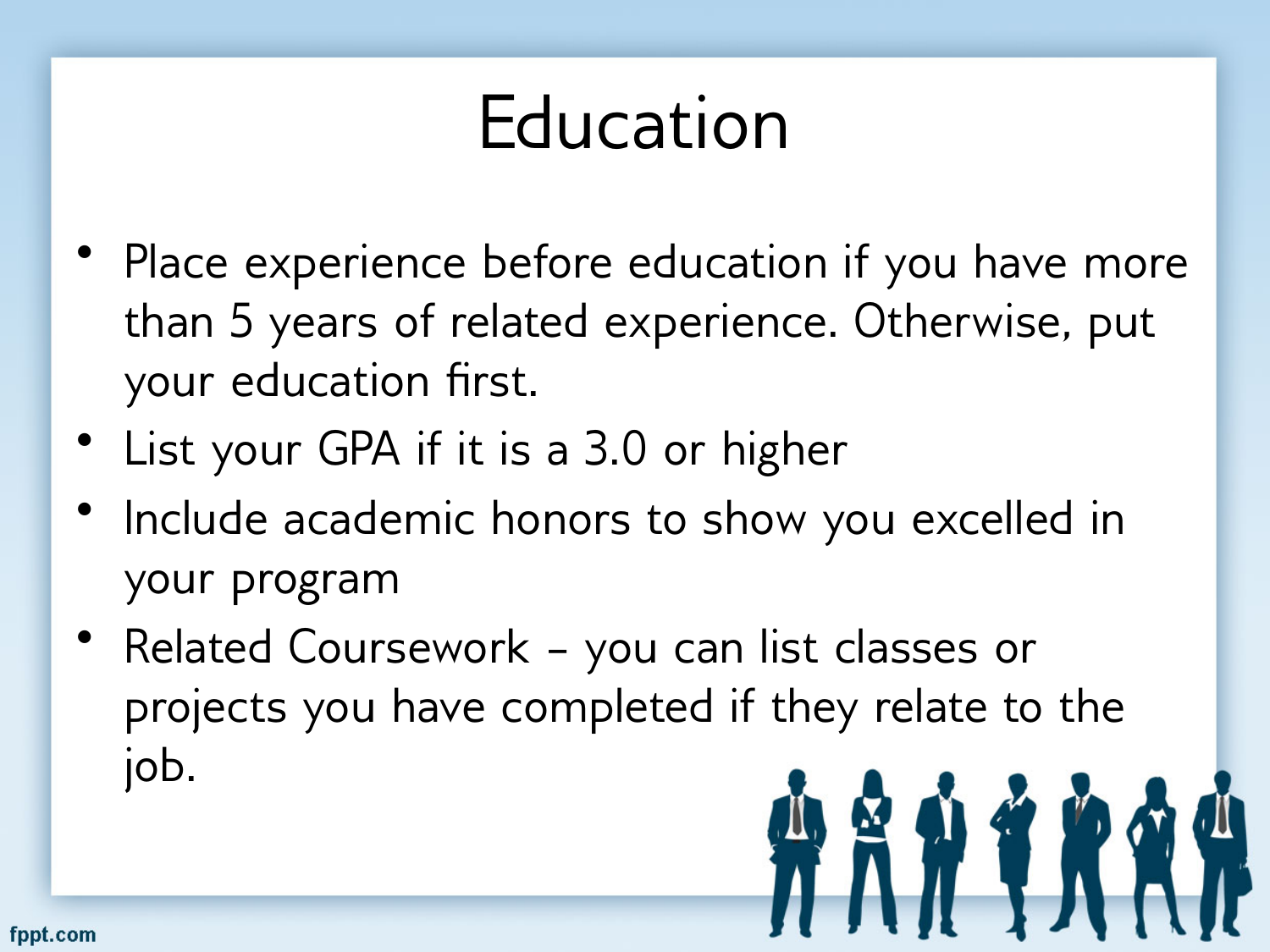

# Education
Place experience before education if you have more than 5 years of related experience. Otherwise, put your education first.
List your GPA if it is a 3.0 or higher
Include academic honors to show you excelled in your program
Related Coursework – you can list classes or projects you have completed if they relate to the job.